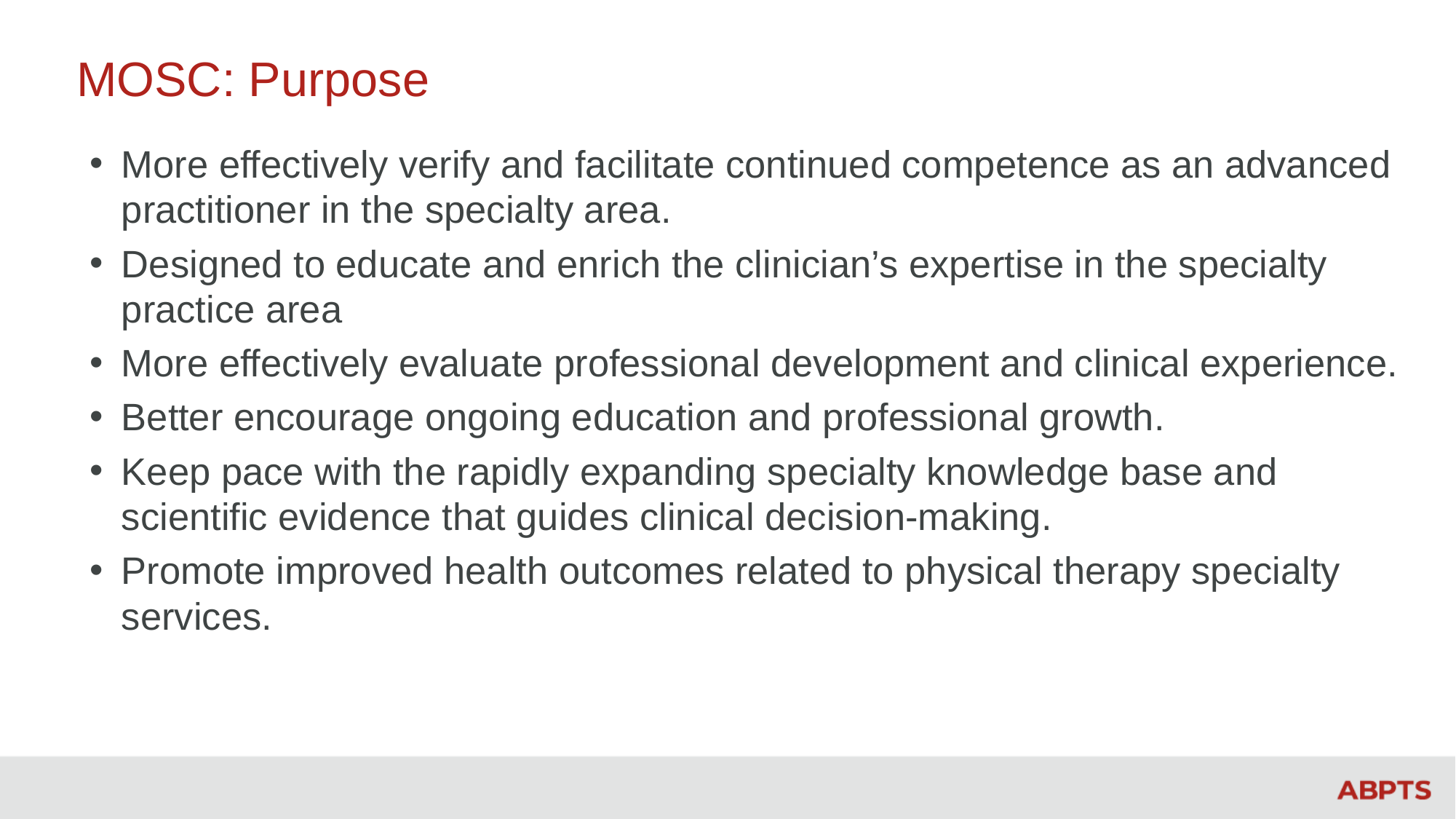

# MOSC: Purpose
More effectively verify and facilitate continued competence as an advanced practitioner in the specialty area.
Designed to educate and enrich the clinician’s expertise in the specialty practice area
More effectively evaluate professional development and clinical experience.
Better encourage ongoing education and professional growth.
Keep pace with the rapidly expanding specialty knowledge base and scientific evidence that guides clinical decision-making.
Promote improved health outcomes related to physical therapy specialty services.